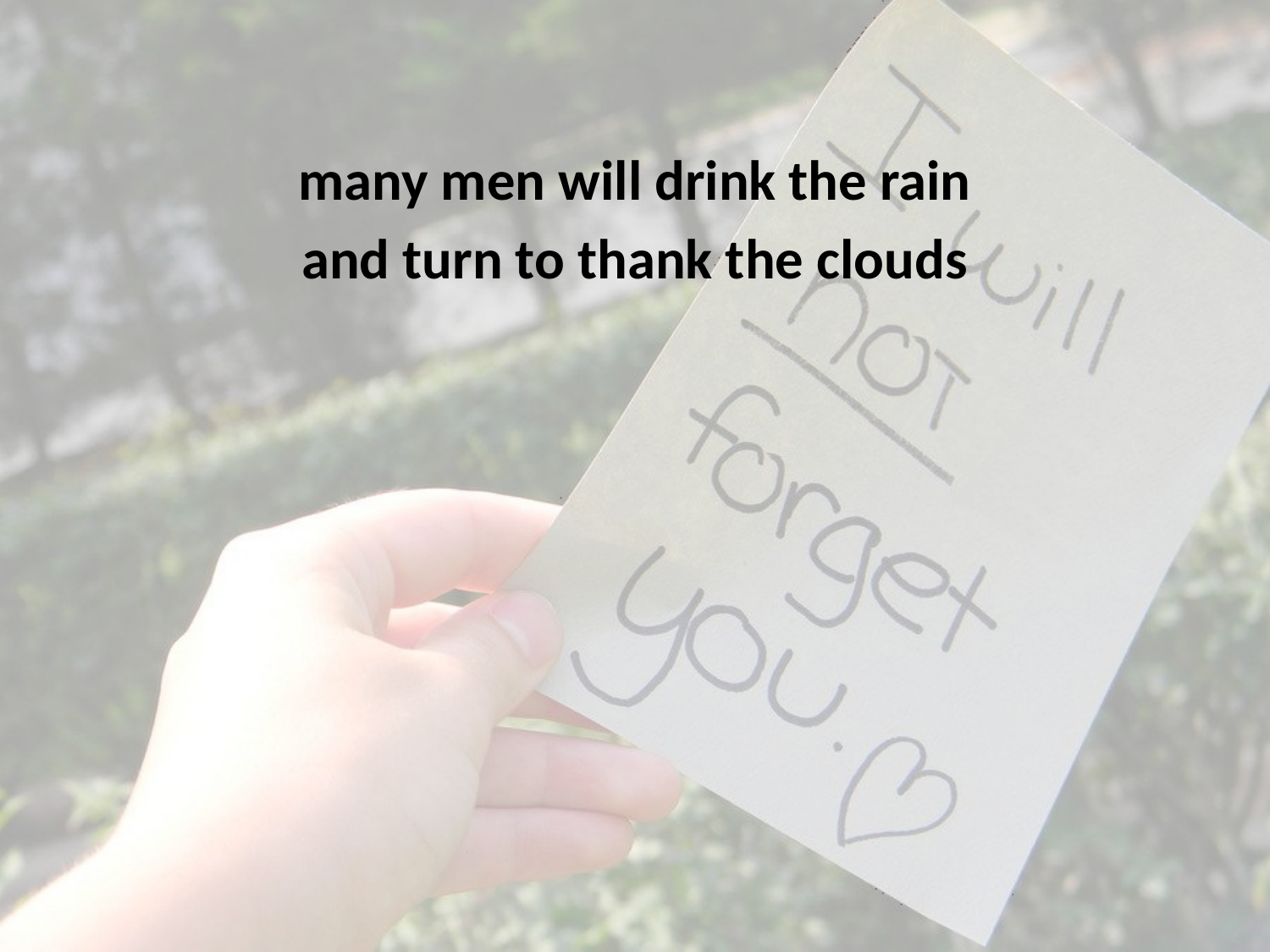

many men will drink the rain
and turn to thank the clouds